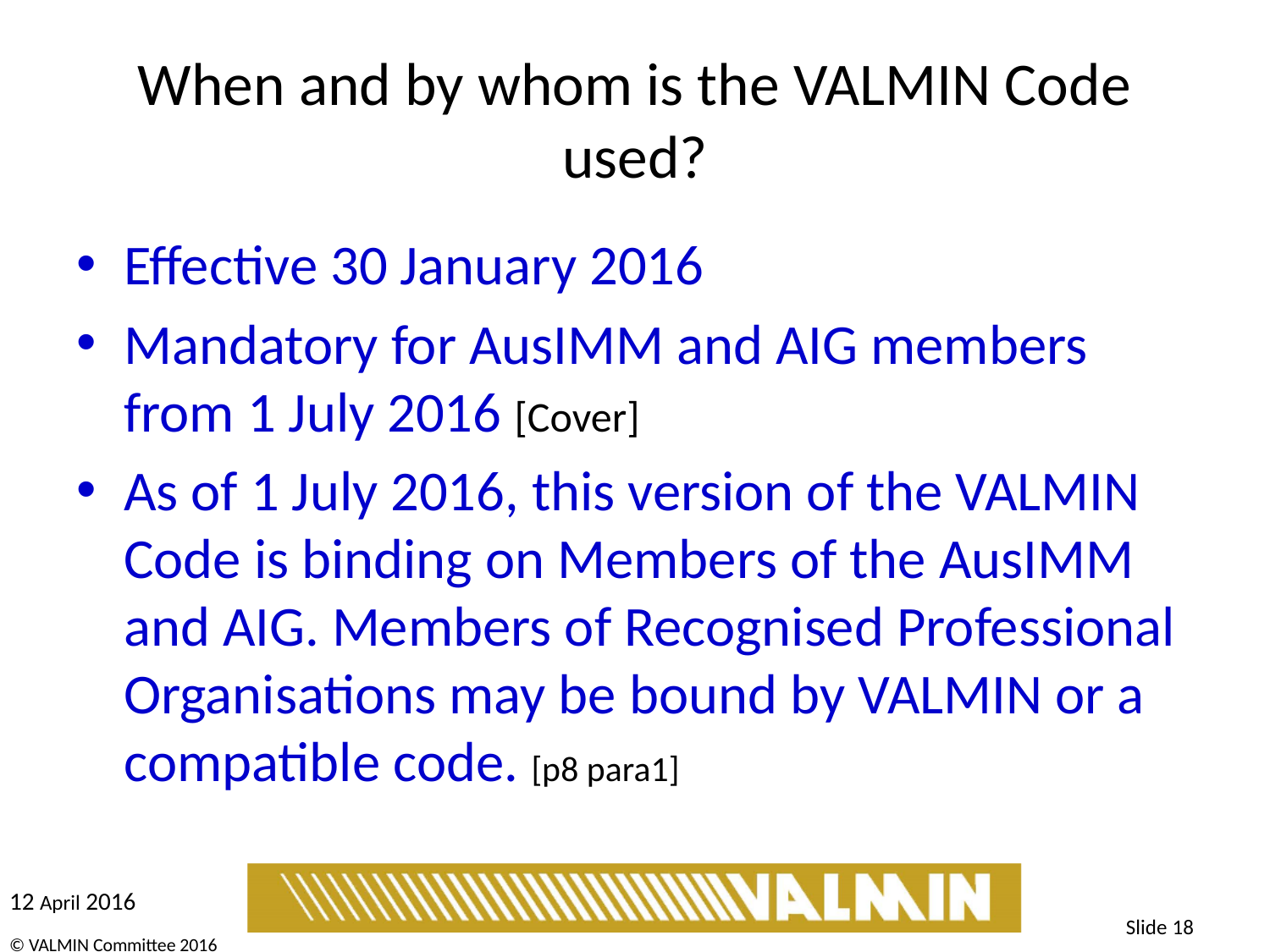

# When and by whom is the VALMIN Code used?
Effective 30 January 2016
Mandatory for AusIMM and AIG members from 1 July 2016 [Cover]
As of 1 July 2016, this version of the VALMIN Code is binding on Members of the AusIMM and AIG. Members of Recognised Professional Organisations may be bound by VALMIN or a compatible code. [p8 para1]

Slide 18
© VALMIN Committee 2016